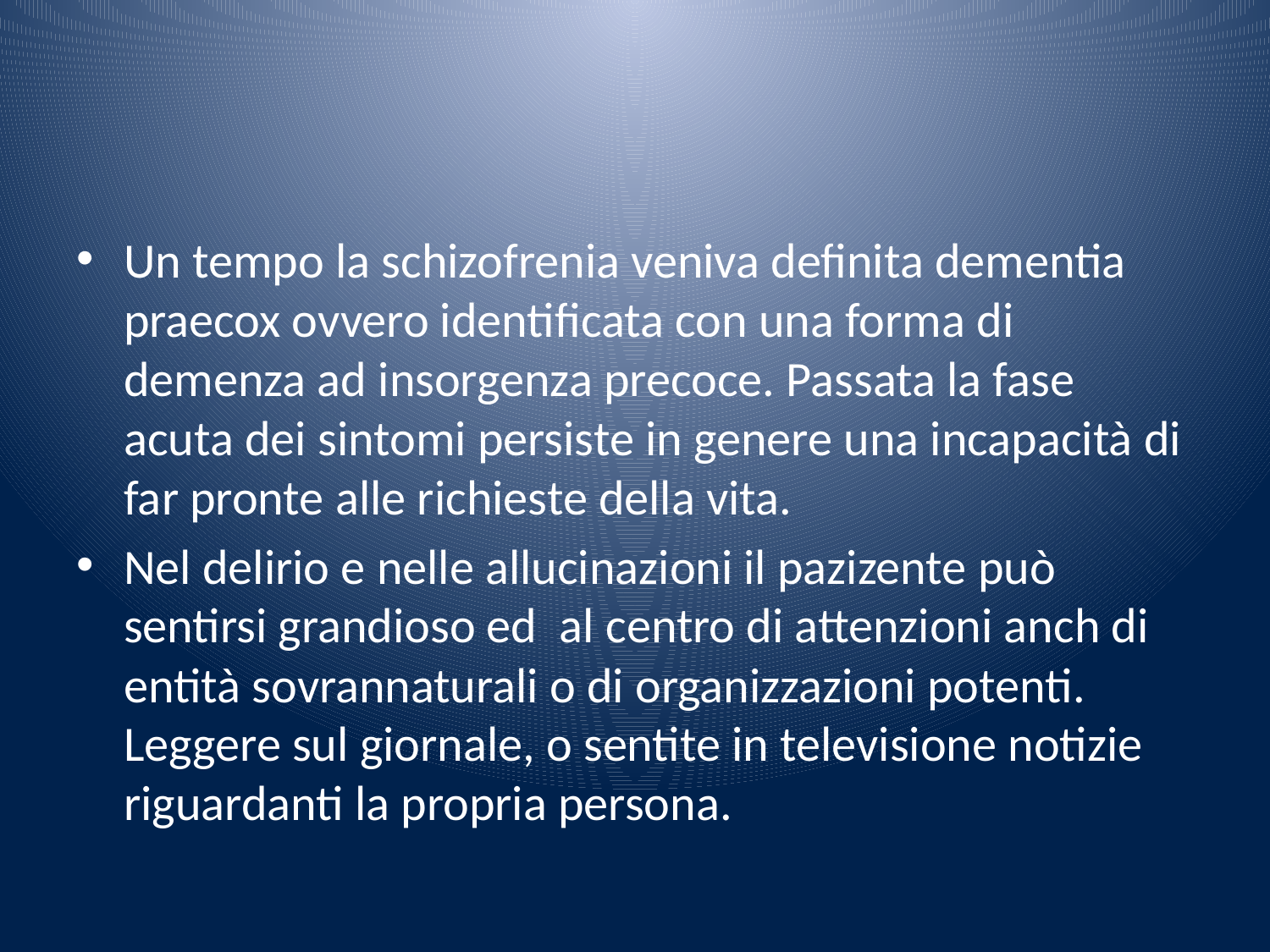

#
Un tempo la schizofrenia veniva definita dementia praecox ovvero identificata con una forma di demenza ad insorgenza precoce. Passata la fase acuta dei sintomi persiste in genere una incapacità di far pronte alle richieste della vita.
Nel delirio e nelle allucinazioni il pazizente può sentirsi grandioso ed  al centro di attenzioni anch di entità sovrannaturali o di organizzazioni potenti. Leggere sul giornale, o sentite in televisione notizie riguardanti la propria persona.